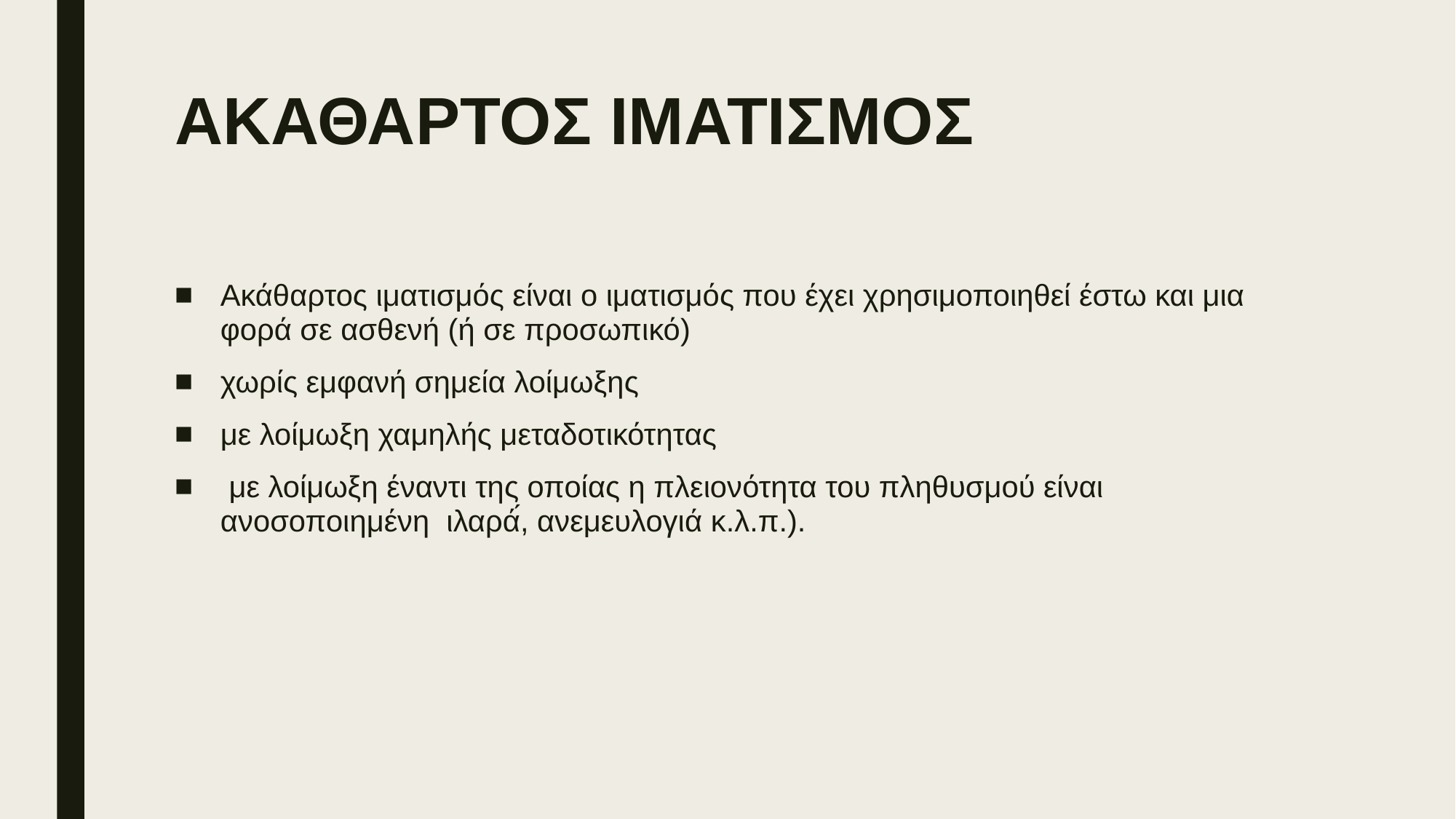

# ΑΚΑΘΑΡΤΟΣ ΙΜΑΤΙΣΜΟΣ
Ακάθαρτος ιματισμός είναι ο ιματισμός που έχει χρησιμοποιηθεί έστω και μια φορά σε ασθενή (ή σε προσωπικό)
χωρίς εμφανή σημεία λοίμωξης
με λοίμωξη χαμηλής μεταδοτικότητας
 με λοίμωξη έναντι της οποίας η πλειονότητα του πληθυσμού είναι ανοσοποιημένη  ιλαρά́, ανεμευλογιά κ.λ.π.).